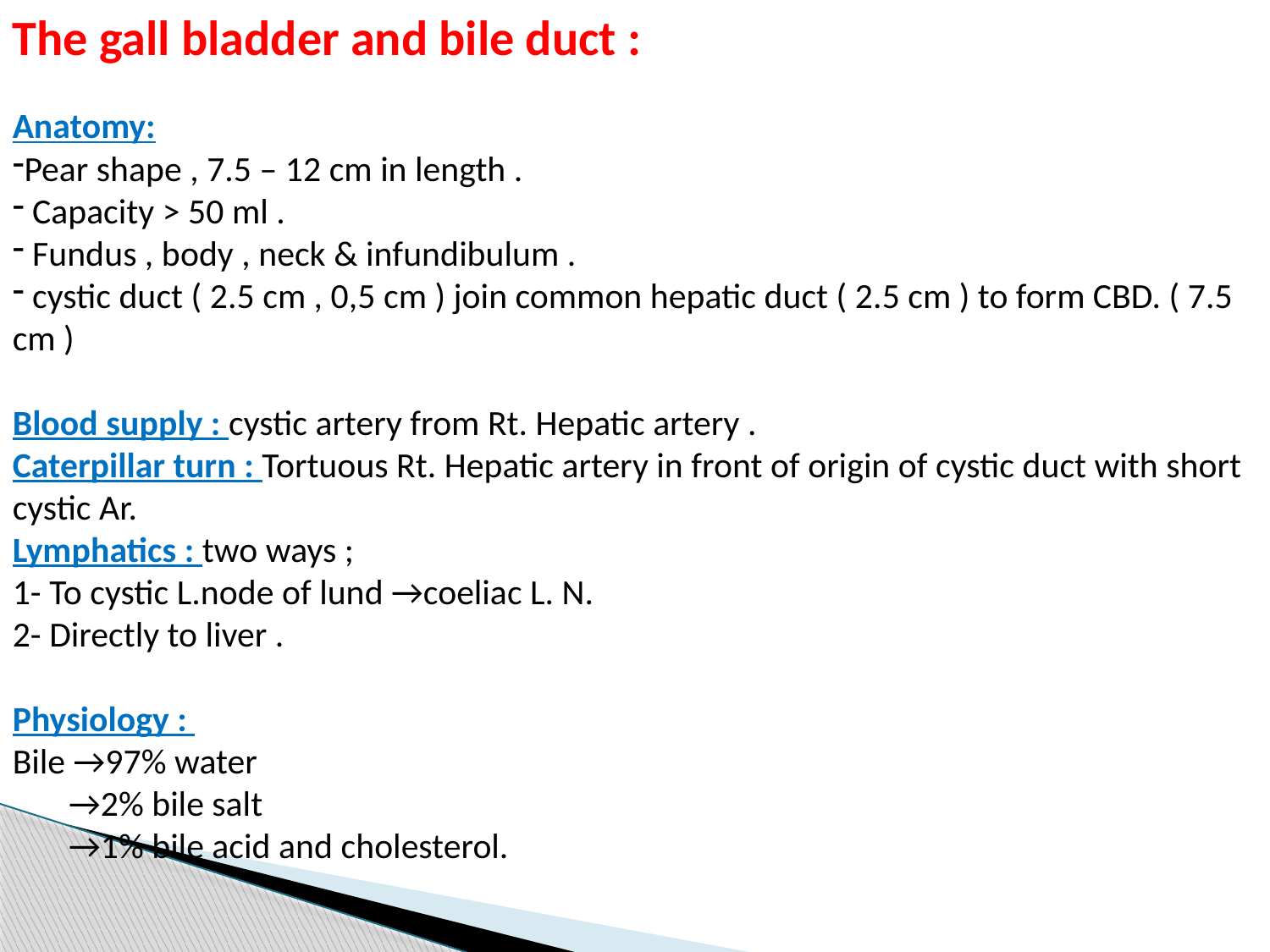

The gall bladder and bile duct :

Anatomy:
Pear shape , 7.5 – 12 cm in length .
 Capacity > 50 ml .
 Fundus , body , neck & infundibulum .
 cystic duct ( 2.5 cm , 0,5 cm ) join common hepatic duct ( 2.5 cm ) to form CBD. ( 7.5 cm )

Blood supply : cystic artery from Rt. Hepatic artery .
Caterpillar turn : Tortuous Rt. Hepatic artery in front of origin of cystic duct with short cystic Ar.
Lymphatics : two ways ;
1- To cystic L.node of lund →coeliac L. N.
2- Directly to liver .

Physiology :
Bile →97% water
       →2% bile salt
       →1% bile acid and cholesterol.